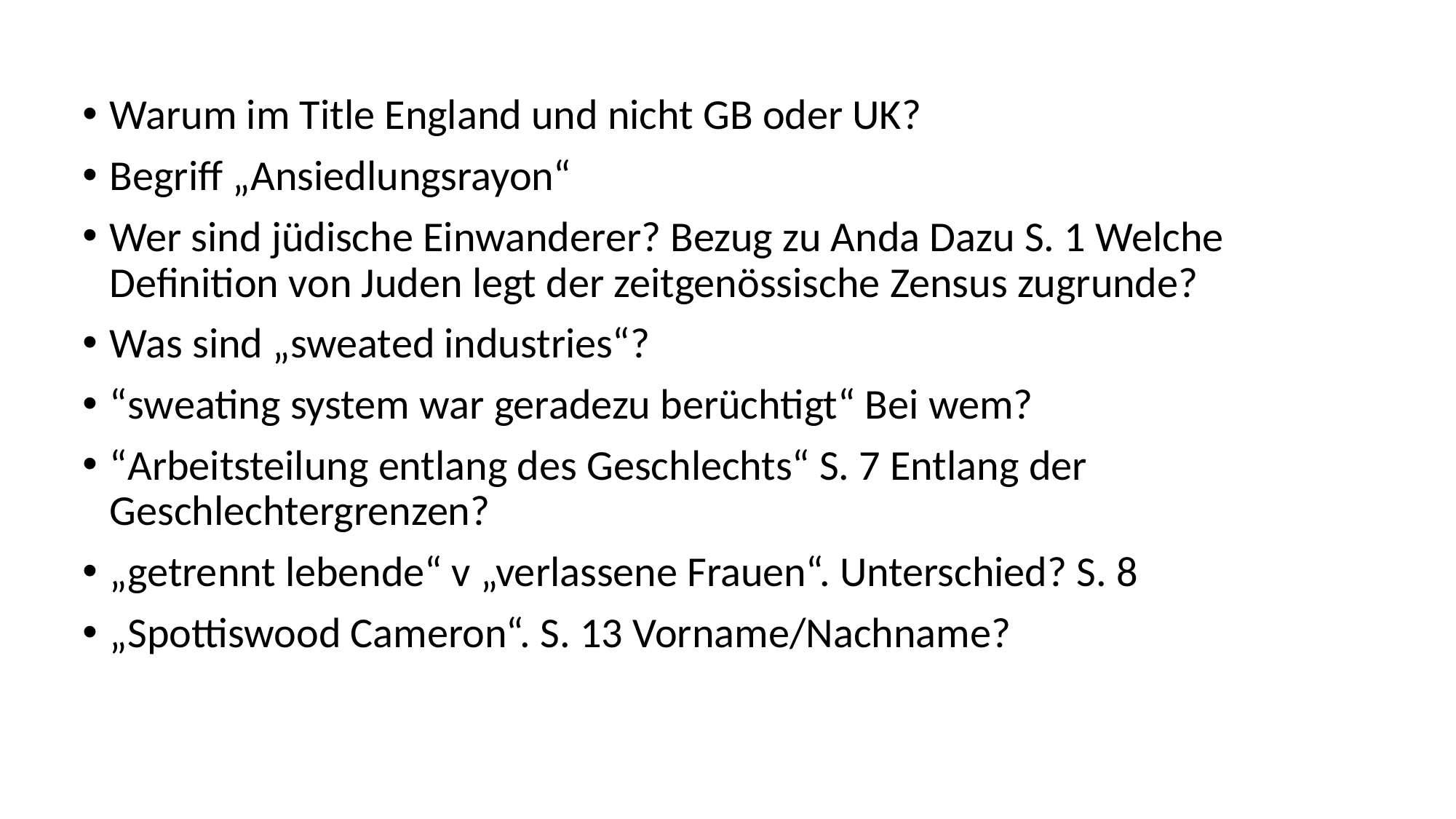

Warum im Title England und nicht GB oder UK?
Begriff „Ansiedlungsrayon“
Wer sind jüdische Einwanderer? Bezug zu Anda Dazu S. 1 Welche Definition von Juden legt der zeitgenössische Zensus zugrunde?
Was sind „sweated industries“?
“sweating system war geradezu berüchtigt“ Bei wem?
“Arbeitsteilung entlang des Geschlechts“ S. 7 Entlang der Geschlechtergrenzen?
„getrennt lebende“ v „verlassene Frauen“. Unterschied? S. 8
„Spottiswood Cameron“. S. 13 Vorname/Nachname?